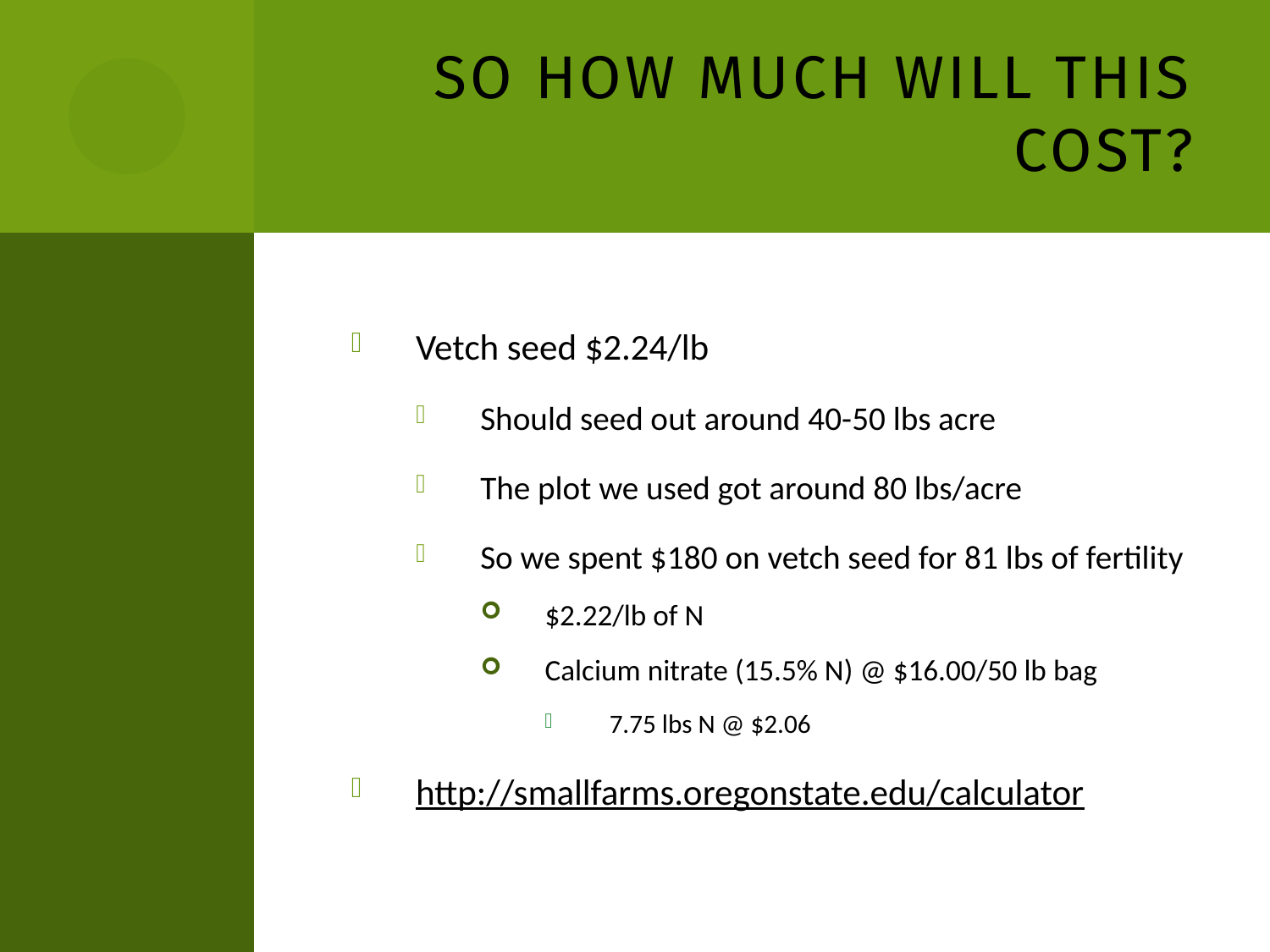

# So how much will this cost?
Vetch seed $2.24/lb
Should seed out around 40-50 lbs acre
The plot we used got around 80 lbs/acre
So we spent $180 on vetch seed for 81 lbs of fertility
$2.22/lb of N
Calcium nitrate (15.5% N) @ $16.00/50 lb bag
7.75 lbs N @ $2.06
http://smallfarms.oregonstate.edu/calculator